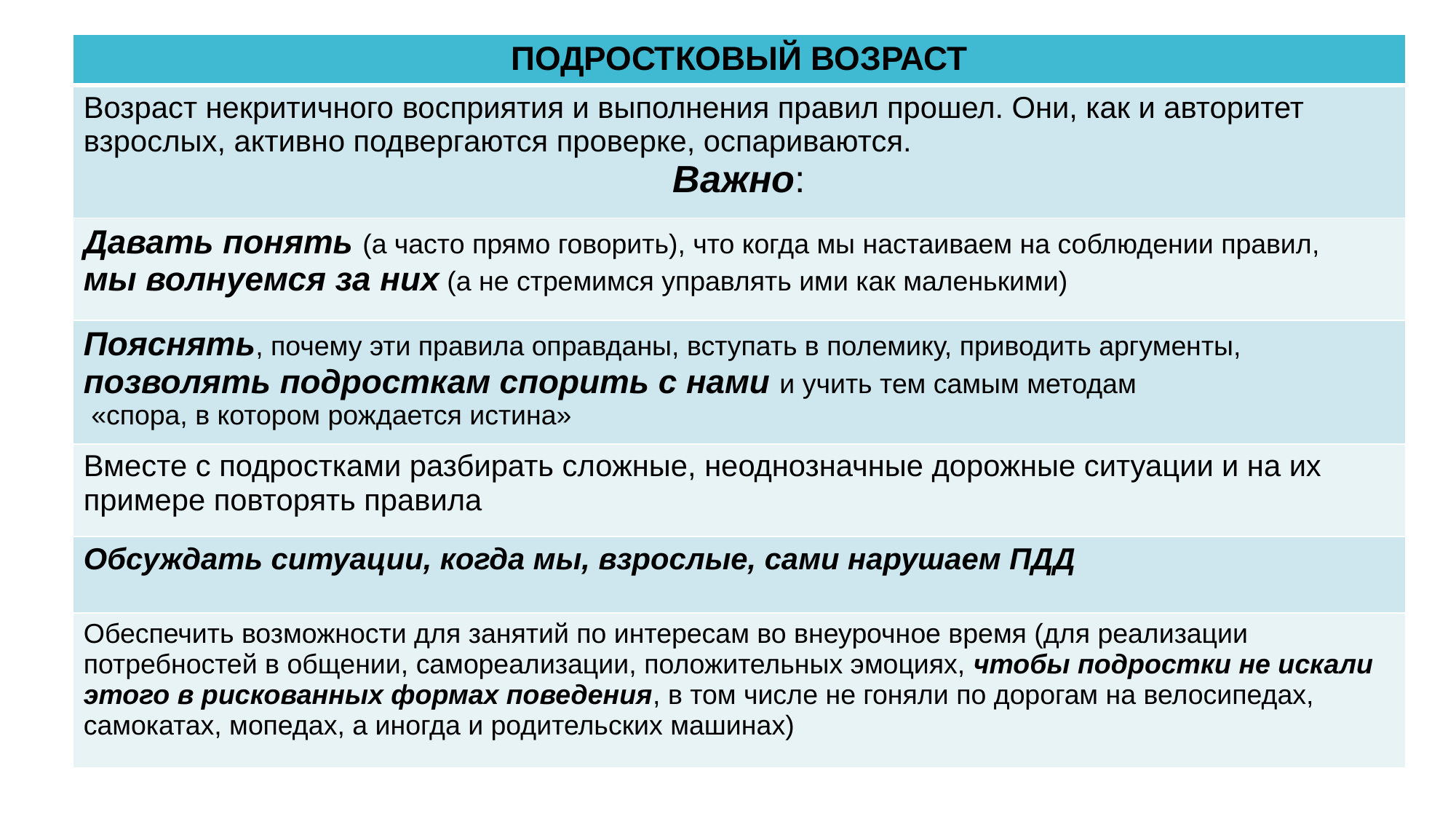

| ПОДРОСТКОВЫЙ ВОЗРАСТ |
| --- |
| Возраст некритичного восприятия и выполнения правил прошел. Они, как и авторитет взрослых, активно подвергаются проверке, оспариваются. Важно: |
| Давать понять (а часто прямо говорить), что когда мы настаиваем на соблюдении правил, мы волнуемся за них (а не стремимся управлять ими как маленькими) |
| Пояснять, почему эти правила оправданы, вступать в полемику, приводить аргументы, позволять подросткам спорить с нами и учить тем самым методам «спора, в котором рождается истина» |
| Вместе с подростками разбирать сложные, неоднозначные дорожные ситуации и на их примере повторять правила |
| Обсуждать ситуации, когда мы, взрослые, сами нарушаем ПДД |
| Обеспечить возможности для занятий по интересам во внеурочное время (для реализации потребностей в общении, самореализации, положительных эмоциях, чтобы подростки не искали этого в рискованных формах поведения, в том числе не гоняли по дорогам на велосипедах, самокатах, мопедах, а иногда и родительских машинах) |